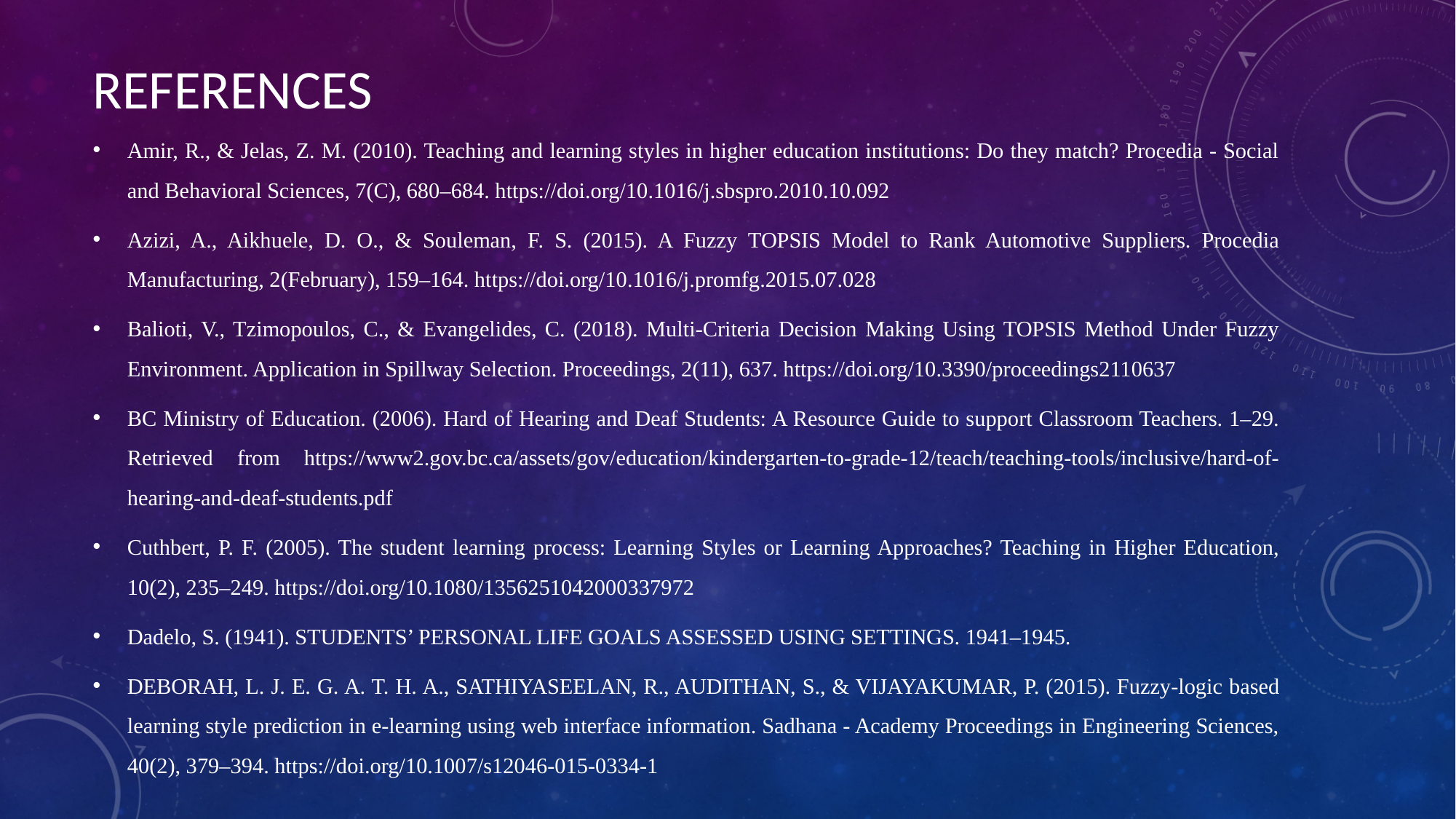

# references
Amir, R., & Jelas, Z. M. (2010). Teaching and learning styles in higher education institutions: Do they match? Procedia - Social and Behavioral Sciences, 7(C), 680–684. https://doi.org/10.1016/j.sbspro.2010.10.092
Azizi, A., Aikhuele, D. O., & Souleman, F. S. (2015). A Fuzzy TOPSIS Model to Rank Automotive Suppliers. Procedia Manufacturing, 2(February), 159–164. https://doi.org/10.1016/j.promfg.2015.07.028
Balioti, V., Tzimopoulos, C., & Evangelides, C. (2018). Multi-Criteria Decision Making Using TOPSIS Method Under Fuzzy Environment. Application in Spillway Selection. Proceedings, 2(11), 637. https://doi.org/10.3390/proceedings2110637
BC Ministry of Education. (2006). Hard of Hearing and Deaf Students: A Resource Guide to support Classroom Teachers. 1–29. Retrieved from https://www2.gov.bc.ca/assets/gov/education/kindergarten-to-grade-12/teach/teaching-tools/inclusive/hard-of-hearing-and-deaf-students.pdf
Cuthbert, P. F. (2005). The student learning process: Learning Styles or Learning Approaches? Teaching in Higher Education, 10(2), 235–249. https://doi.org/10.1080/1356251042000337972
Dadelo, S. (1941). STUDENTS’ PERSONAL LIFE GOALS ASSESSED USING SETTINGS. 1941–1945.
DEBORAH, L. J. E. G. A. T. H. A., SATHIYASEELAN, R., AUDITHAN, S., & VIJAYAKUMAR, P. (2015). Fuzzy-logic based learning style prediction in e-learning using web interface information. Sadhana - Academy Proceedings in Engineering Sciences, 40(2), 379–394. https://doi.org/10.1007/s12046-015-0334-1